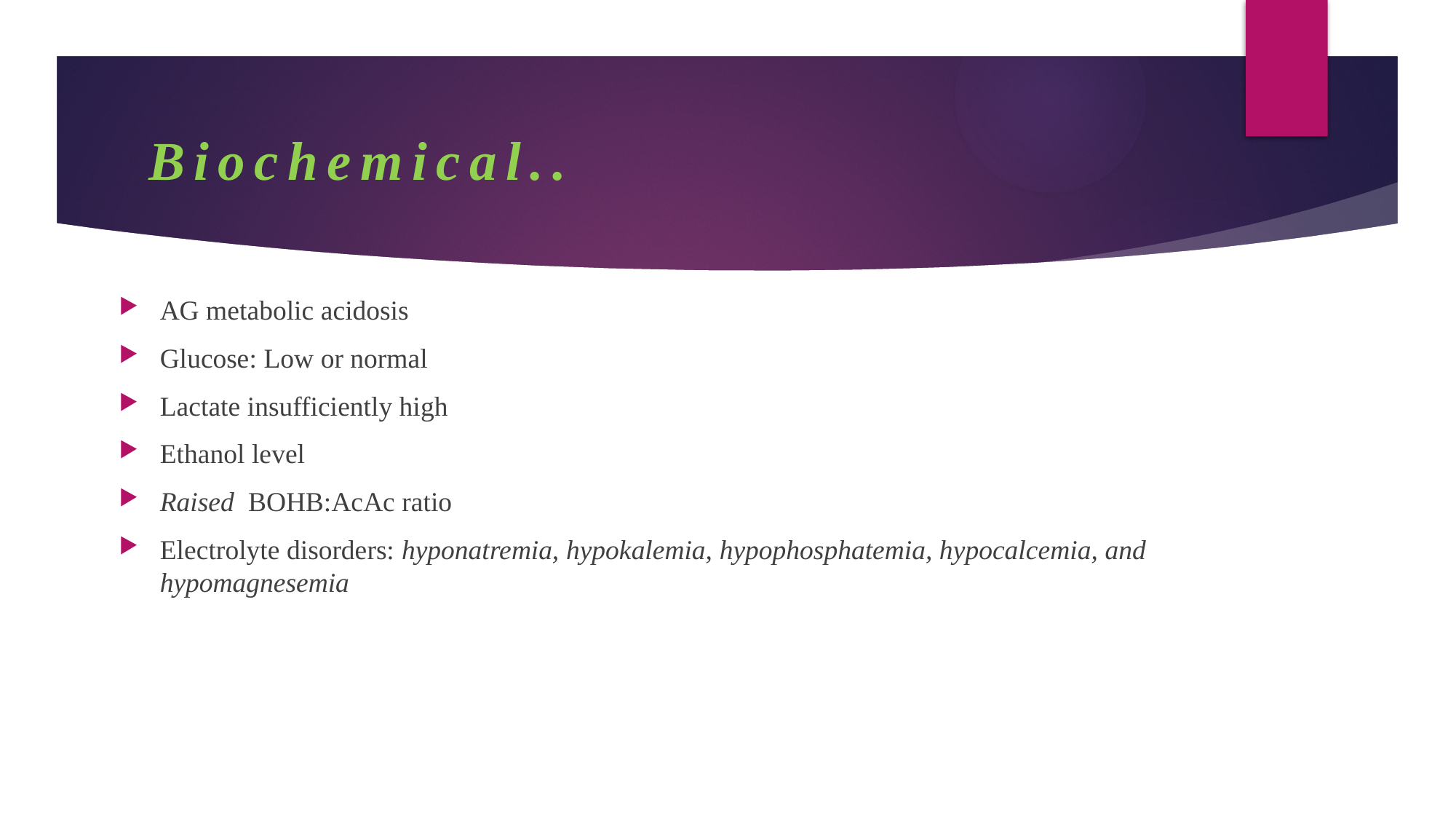

# Biochemical..
AG metabolic acidosis
Glucose: Low or normal
Lactate insufficiently high
Ethanol level
Raised  BOHB:AcAc ratio
Electrolyte disorders: hyponatremia, hypokalemia, hypophosphatemia, hypocalcemia, and hypomagnesemia